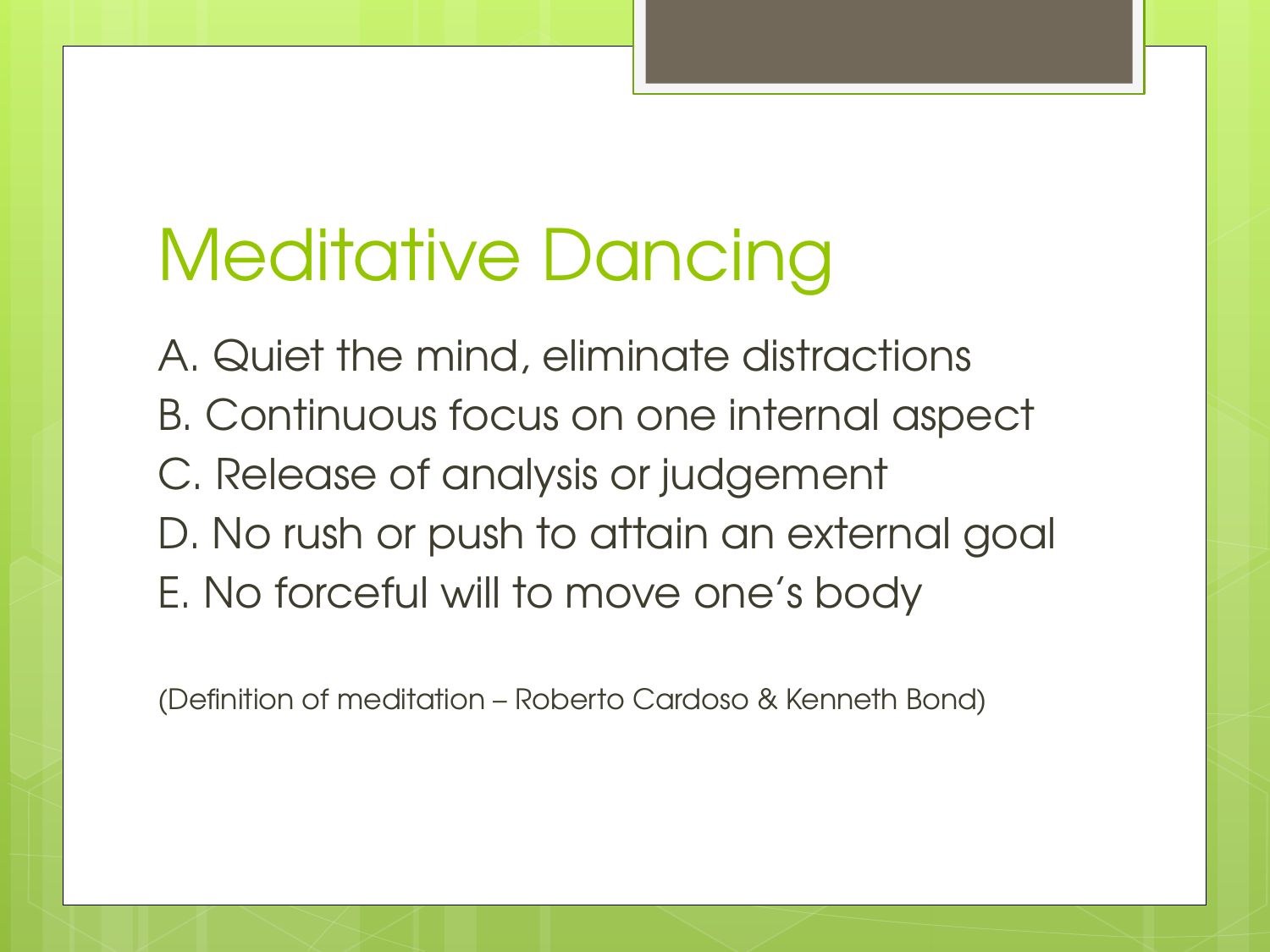

# Meditative Dancing
A. Quiet the mind, eliminate distractions
B. Continuous focus on one internal aspect
C. Release of analysis or judgement
D. No rush or push to attain an external goal
E. No forceful will to move one’s body

(Definition of meditation – Roberto Cardoso & Kenneth Bond)